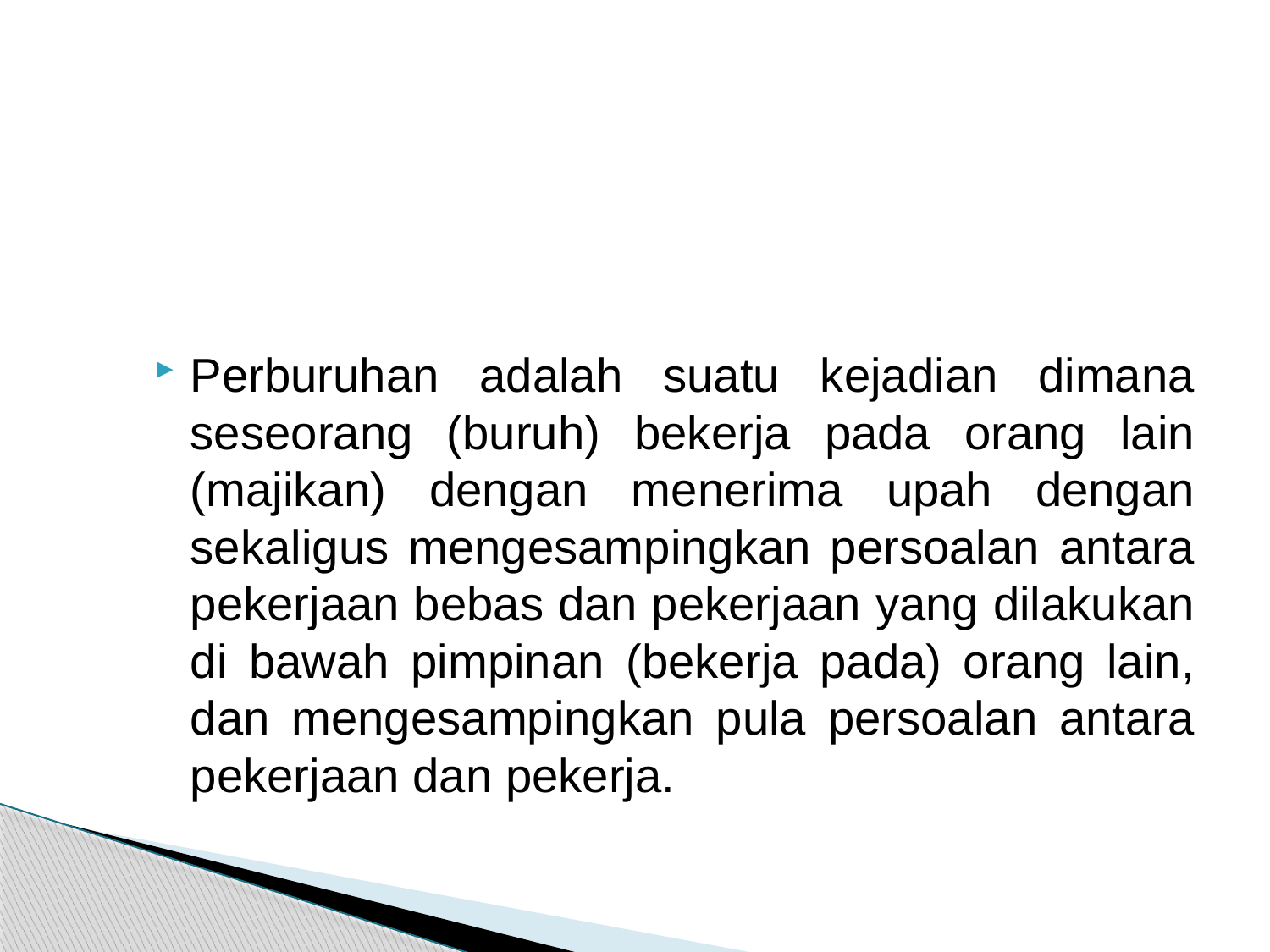

Perburuhan adalah suatu kejadian dimana seseorang (buruh) bekerja pada orang lain (majikan) dengan menerima upah dengan sekaligus mengesampingkan persoalan antara pekerjaan bebas dan pekerjaan yang dilakukan di bawah pimpinan (bekerja pada) orang lain, dan mengesampingkan pula persoalan antara pekerjaan dan pekerja.